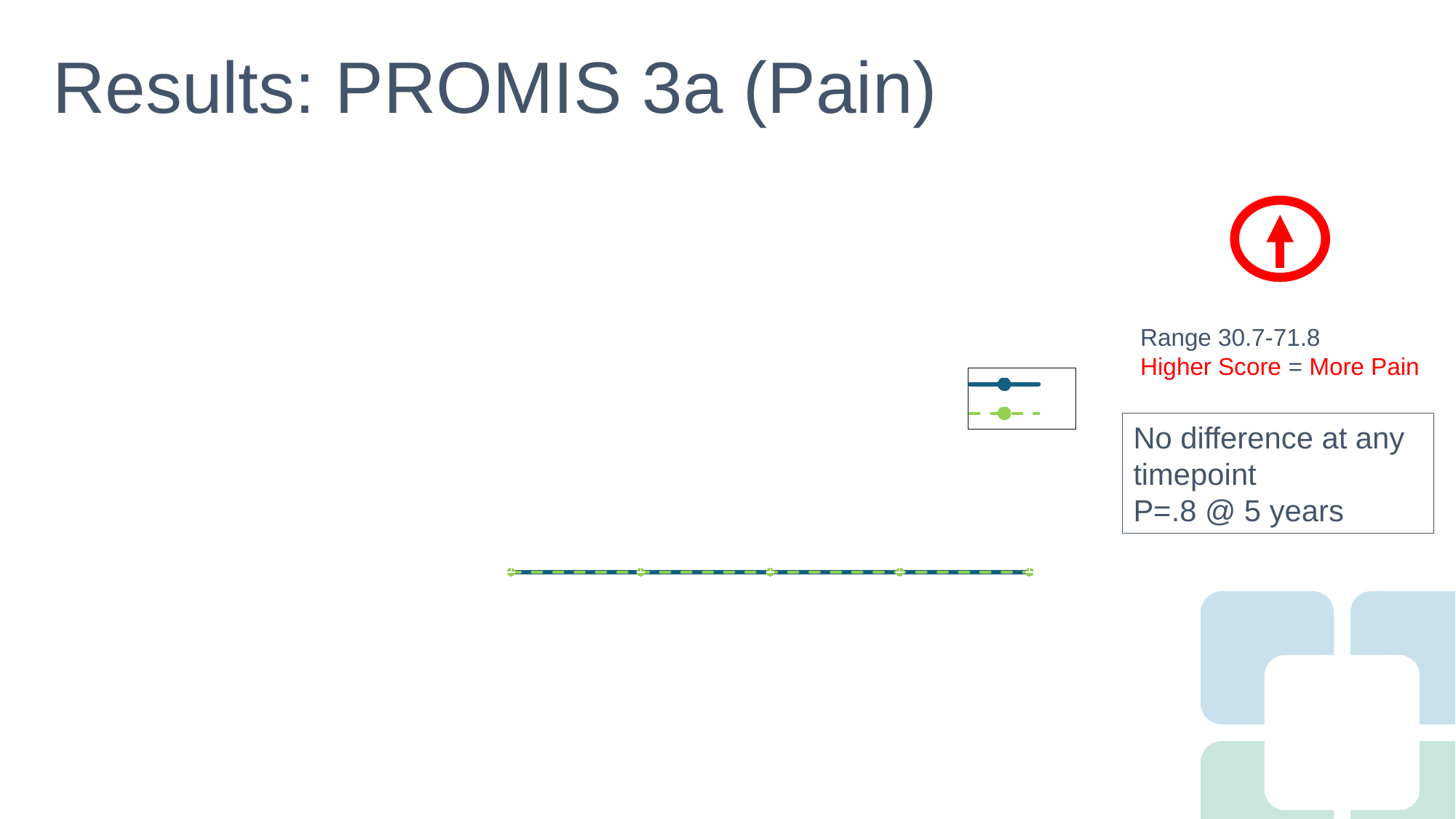

Results: PROMIS 3a (Pain)

### Chart: PROMIS 3a Score by Post-Operative Year

| Category |  |  |
|---|---|---|
Range 30.7-71.8
Higher Score = More Pain
No difference at any timepoint
P=.8 @ 5 years